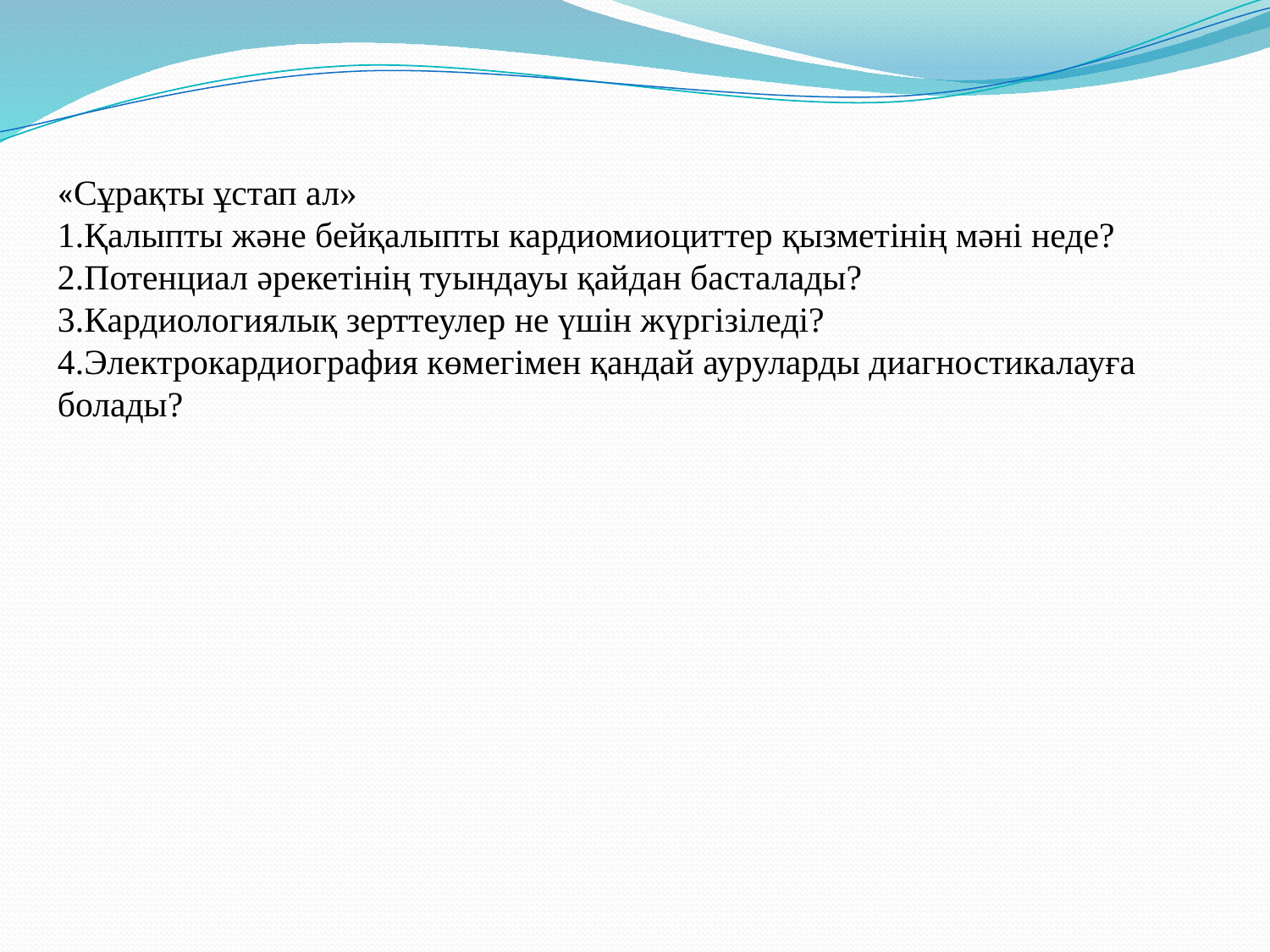

«Сұрақты ұстап ал»
1.Қалыпты және бейқалыпты кардиомиоциттер қызметінің мәні неде?
2.Потенциал әрекетінің туындауы қайдан басталады?
3.Кардиологиялық зерттеулер не үшін жүргізіледі?
4.Электрокардиография көмегімен қандай ауруларды диагностикалауға болады?